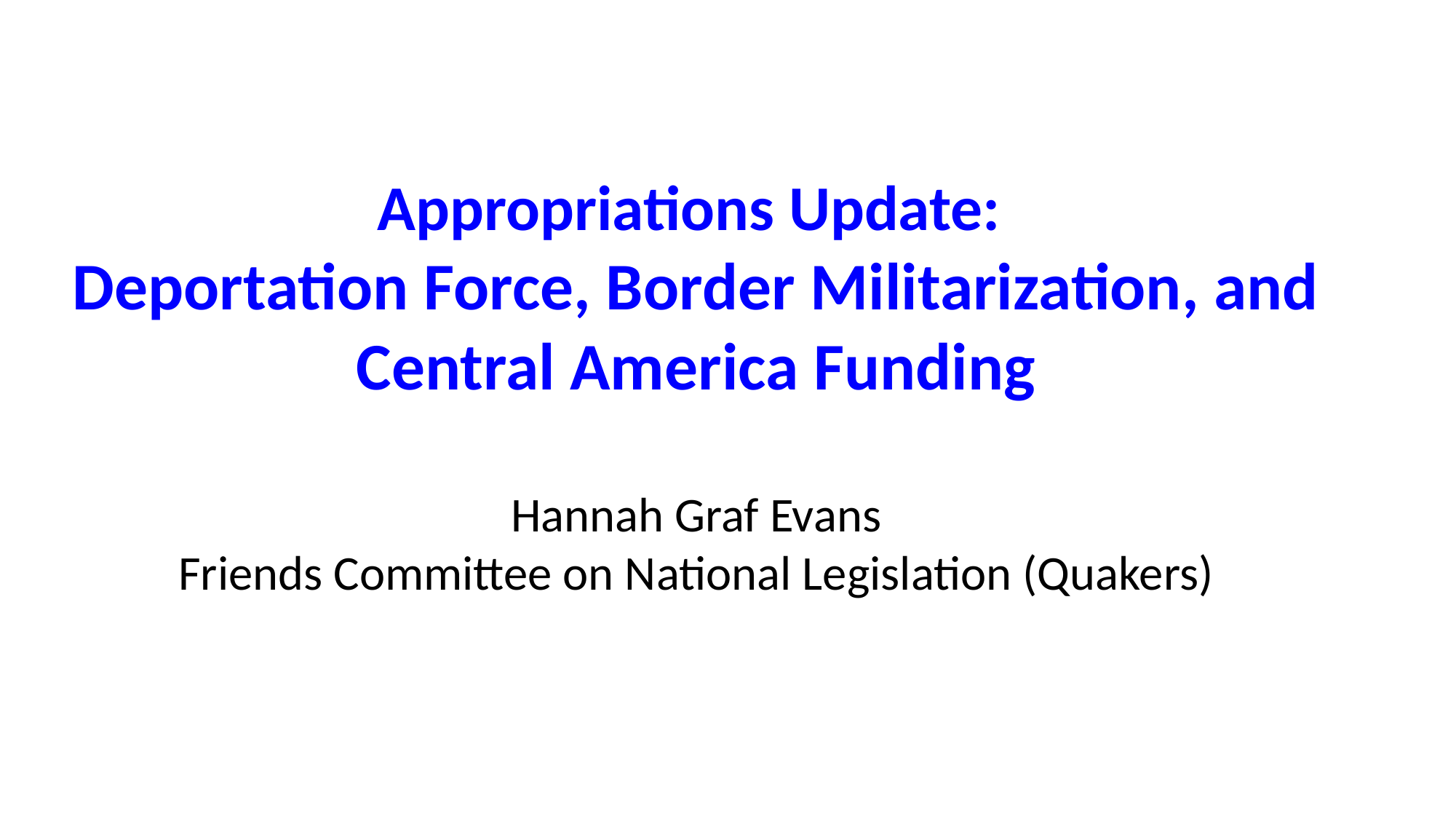

# Appropriations Update:
Deportation Force, Border Militarization, and Central America Funding

Hannah Graf Evans
Friends Committee on National Legislation (Quakers)